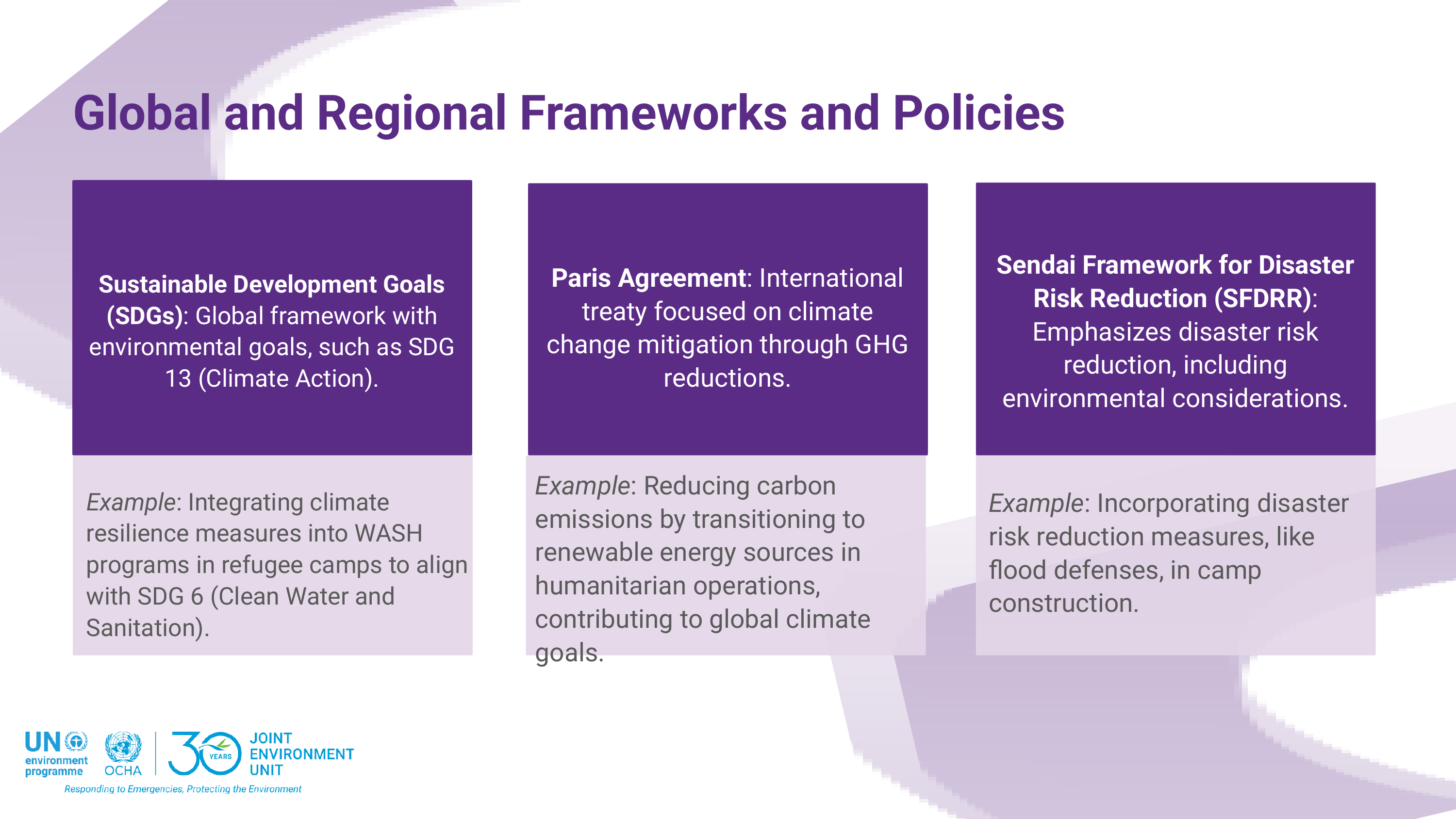

Global and Regional Frameworks and Policies

Sendai Framework for Disaster Risk Reduction (SFDRR): Emphasizes disaster risk reduction, including environmental considerations.
Paris Agreement: International treaty focused on climate change mitigation through GHG reductions.

Sustainable Development Goals (SDGs): Global framework with environmental goals, such as SDG 13 (Climate Action).

Example: Reducing carbon emissions by transitioning to renewable energy sources in humanitarian operations, contributing to global climate goals.
Example: Integrating climate resilience measures into WASH programs in refugee camps to align with SDG 6 (Clean Water and Sanitation).
Example: Incorporating disaster risk reduction measures, like flood defenses, in camp construction.